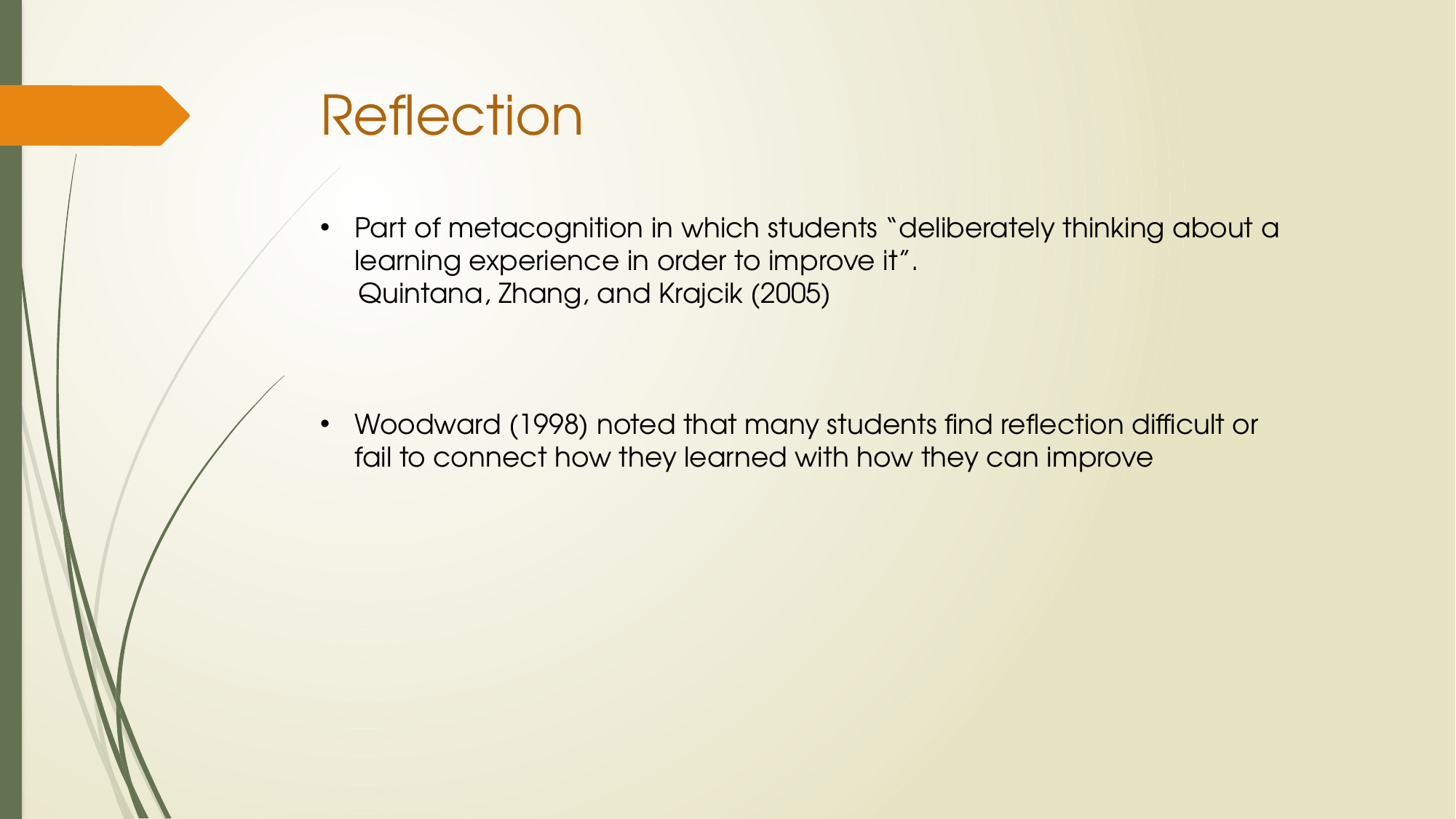

# Reflection
Part of metacognition in which students “deliberately thinking about a learning experience in order to improve it”.
     Quintana, Zhang, and Krajcik (2005)

Woodward (1998) noted that many students find reflection difficult or fail to connect how they learned with how they can improve